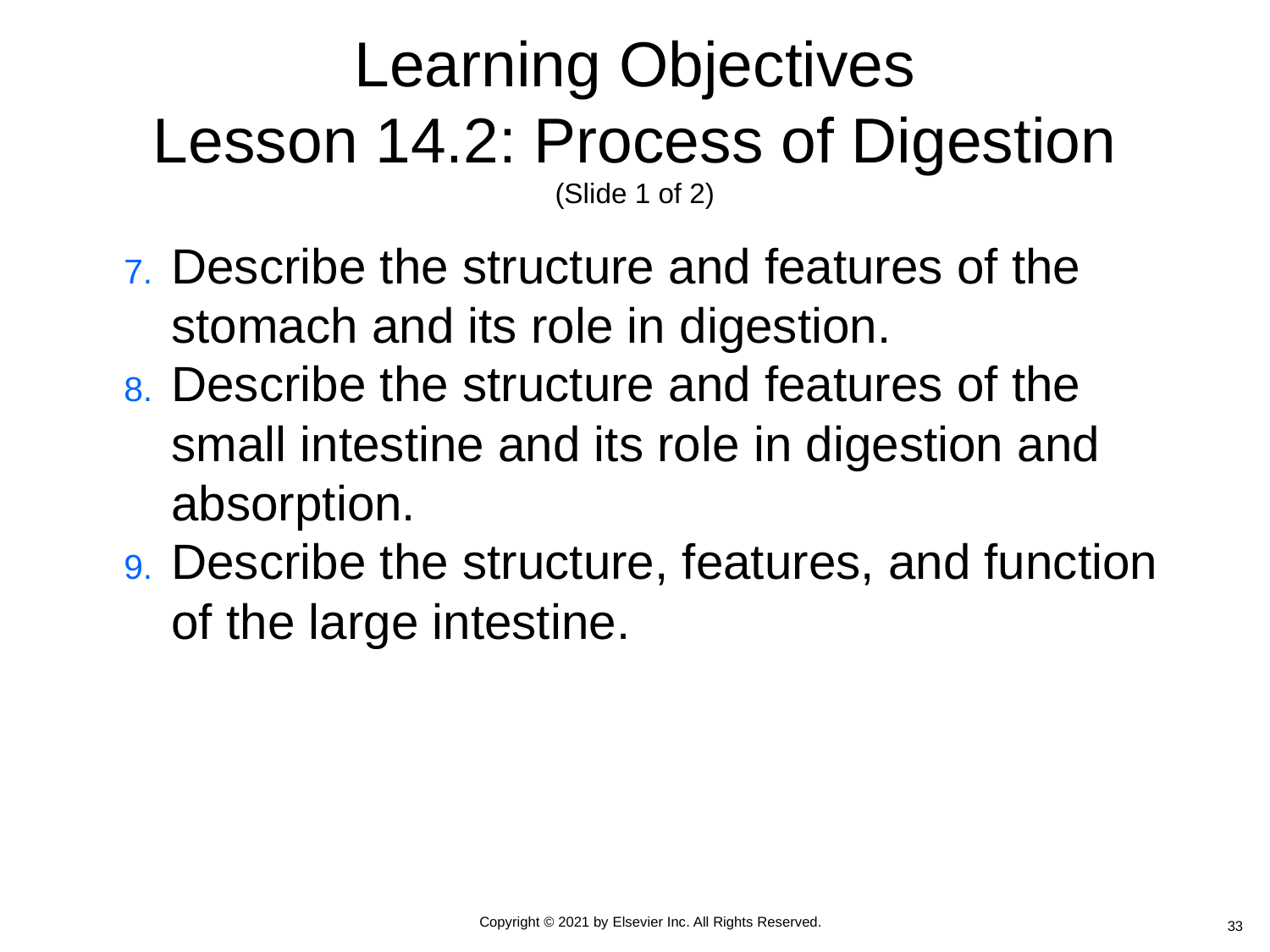

# Learning Objectives Lesson 14.2: Process of Digestion (Slide 1 of 2)
Describe the structure and features of the stomach and its role in digestion.
Describe the structure and features of the small intestine and its role in digestion and absorption.
Describe the structure, features, and function of the large intestine.
33